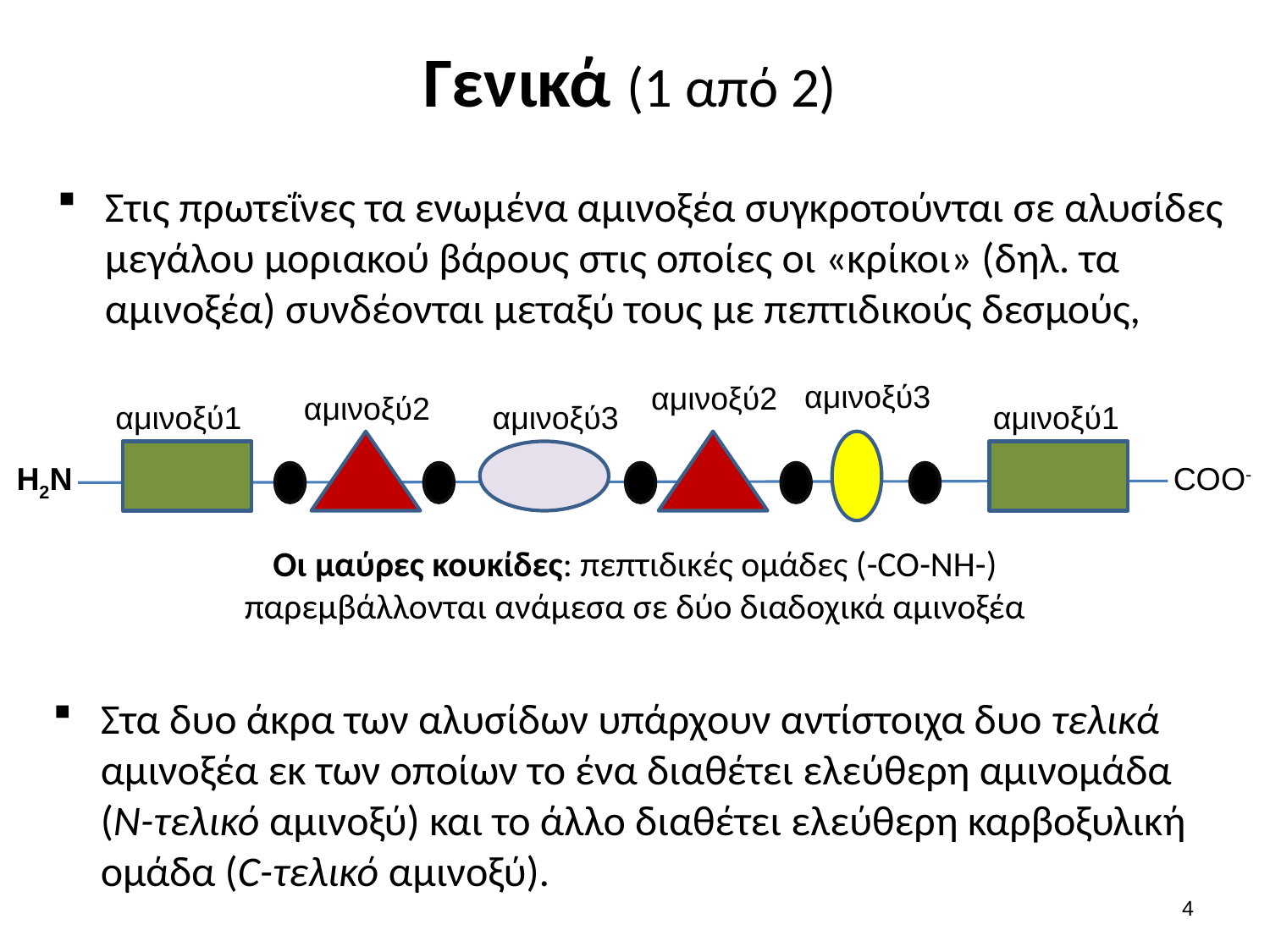

# Γενικά (1 από 2)
Στις πρωτεΐνες τα ενωμένα αμινοξέα συγκροτούνται σε αλυσίδες μεγάλου μοριακού βάρους στις οποίες οι «κρίκοι» (δηλ. τα αμινοξέα) συνδέονται μεταξύ τους με πεπτιδικούς δεσμούς,
αμινοξύ3
αμινοξύ2
αμινοξύ2
αμινοξύ1
αμινοξύ3
αμινοξύ1

Η2Ν
COO-

Οι μαύρες κουκίδες: πεπτιδικές ομάδες (-CO-NH-) παρεμβάλλονται ανάμεσα σε δύο διαδοχικά αμινοξέα
Στα δυο άκρα των αλυσίδων υπάρχουν αντίστοιχα δυο τελικά αμινοξέα εκ των οποίων το ένα διαθέτει ελεύθερη αμινομάδα (Ν-τελικό αμινοξύ) και το άλλο διαθέτει ελεύθερη καρβοξυλική ομάδα (C-τελικό αμινοξύ).
4